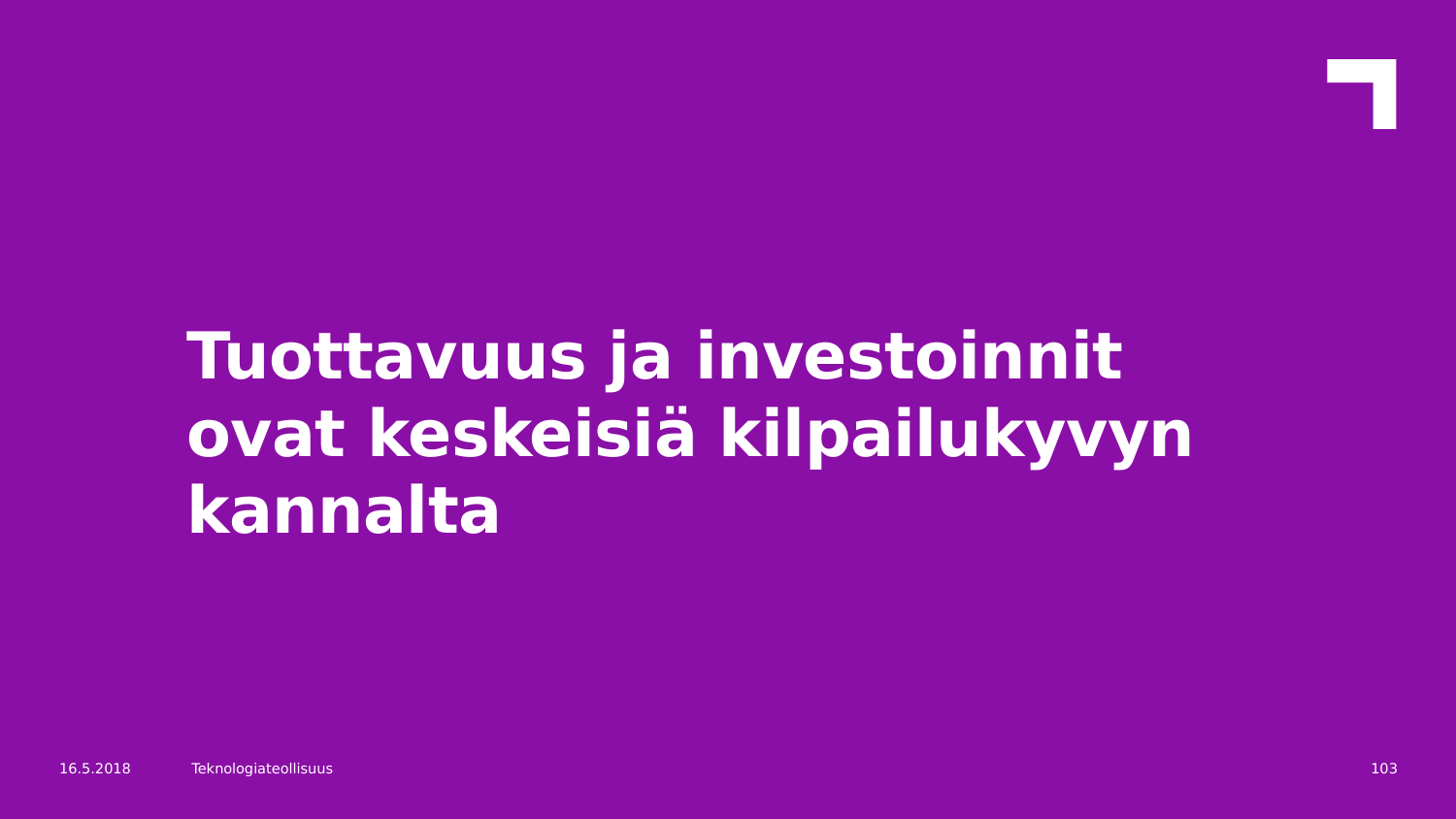

Tuottavuus ja investoinnit ovat keskeisiä kilpailukyvyn kannalta
16.5.2018
Teknologiateollisuus
103